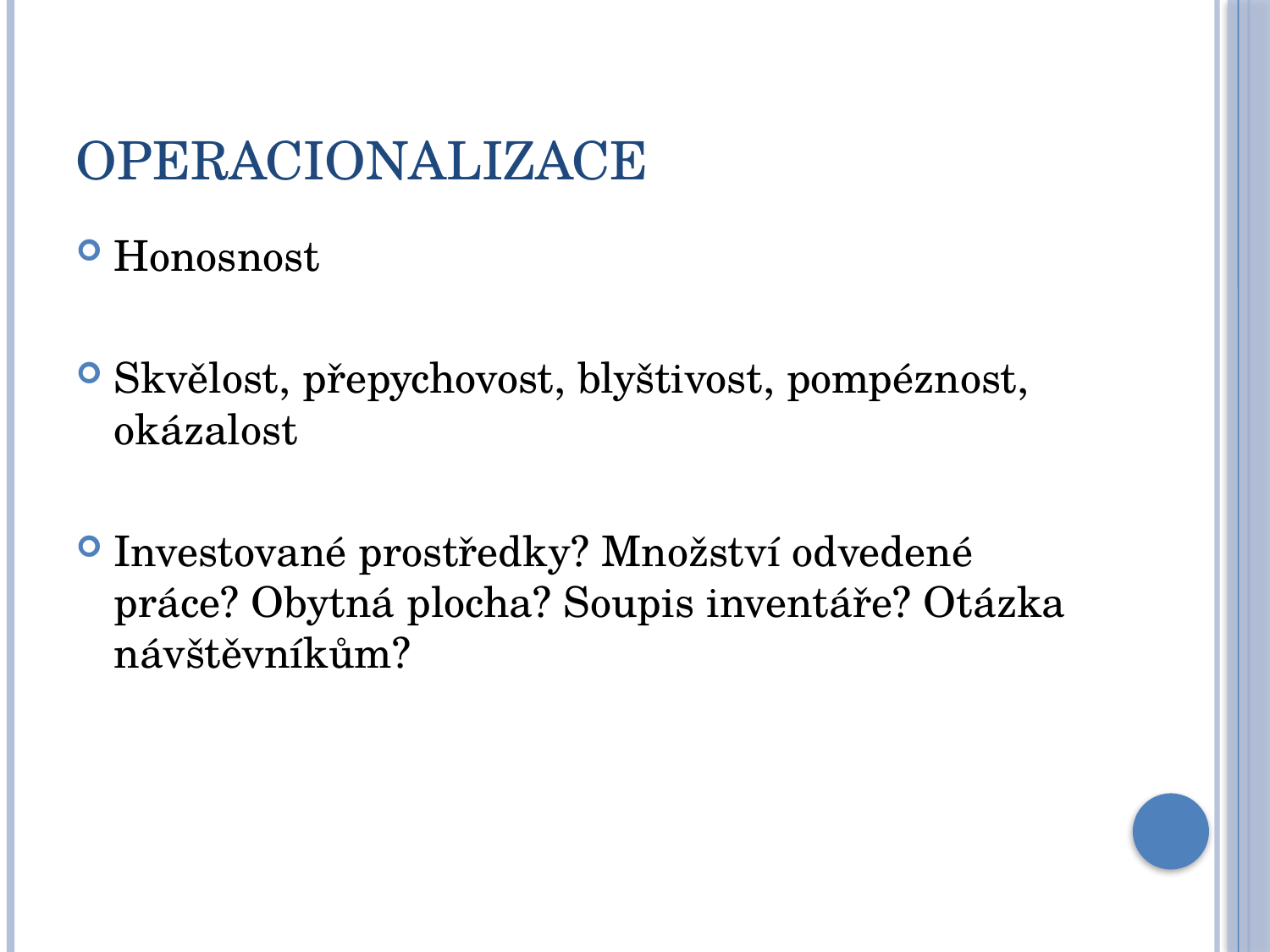

# Operacionalizace
Honosnost

Skvělost, přepychovost, blyštivost, pompéznost, okázalost

Investované prostředky? Množství odvedené práce? Obytná plocha? Soupis inventáře? Otázka návštěvníkům?